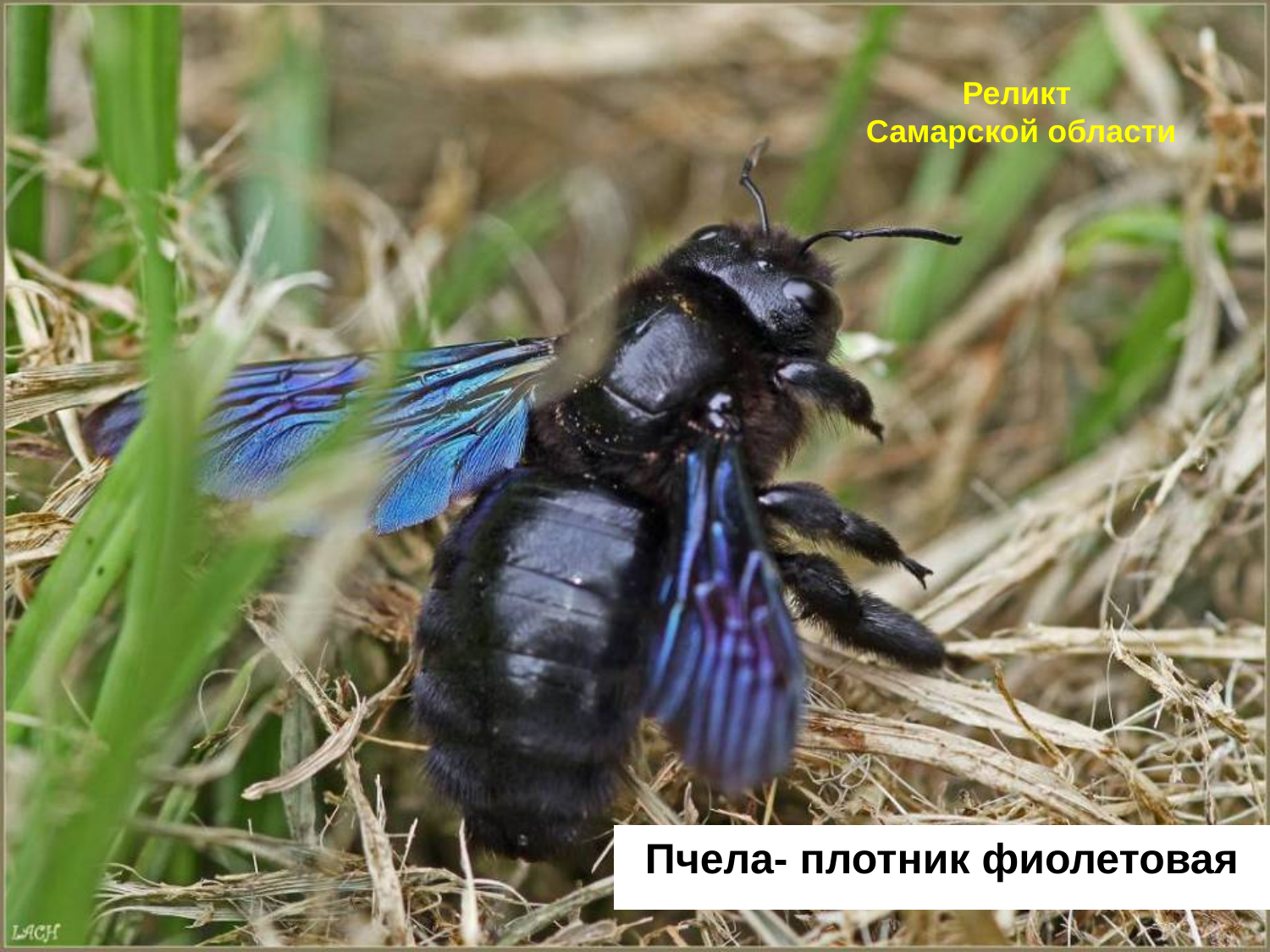

# Реликт Самарской области
Пчела- плотник фиолетовая